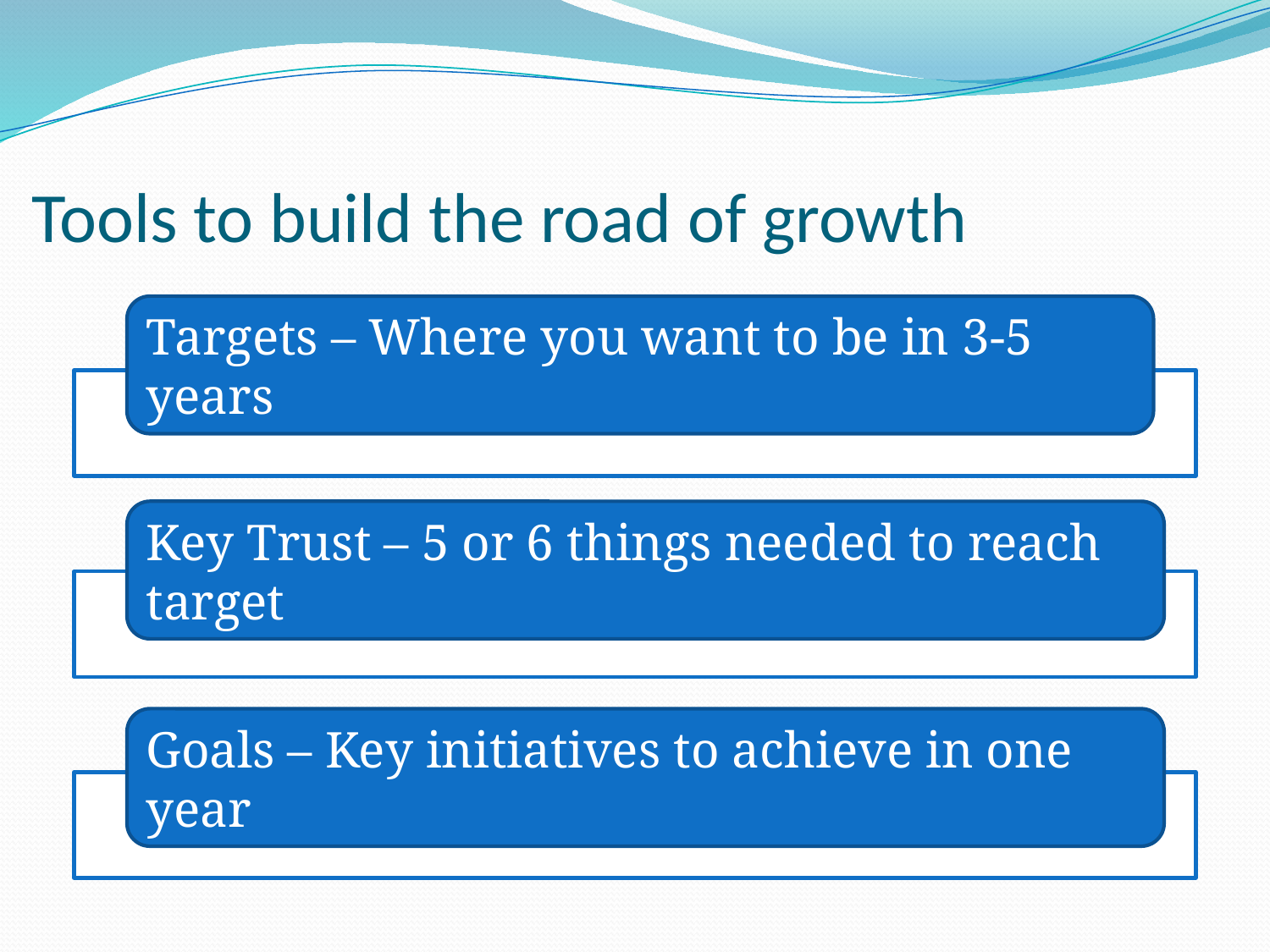

# Tools to build the road of growth
Targets – Where you want to be in 3-5 years

Key Trust – 5 or 6 things needed to reach target

Goals – Key initiatives to achieve in one year